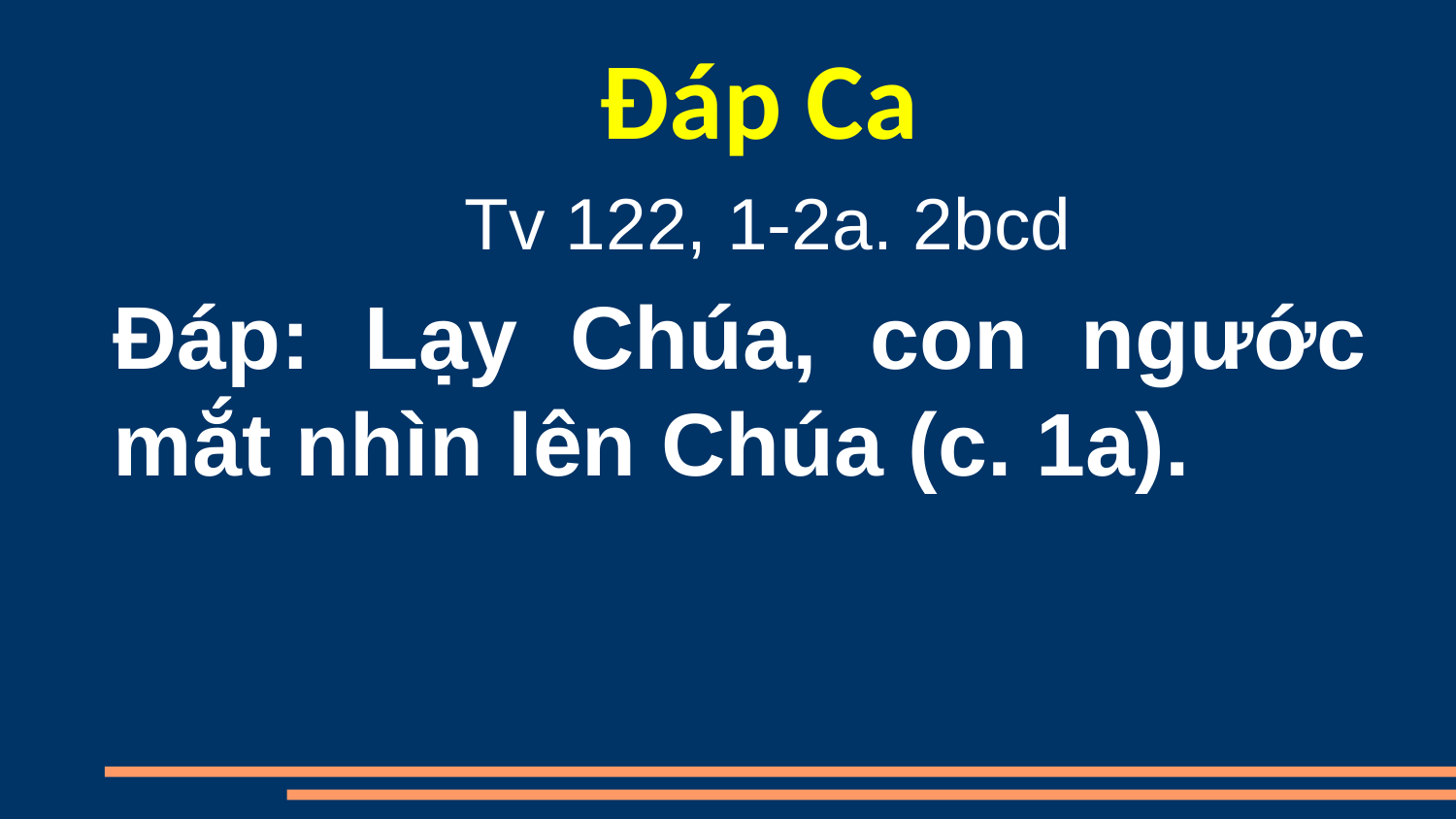

Đáp Ca
Tv 122, 1-2a. 2bcd
Đáp: Lạy Chúa, con ngước mắt nhìn lên Chúa (c. 1a).